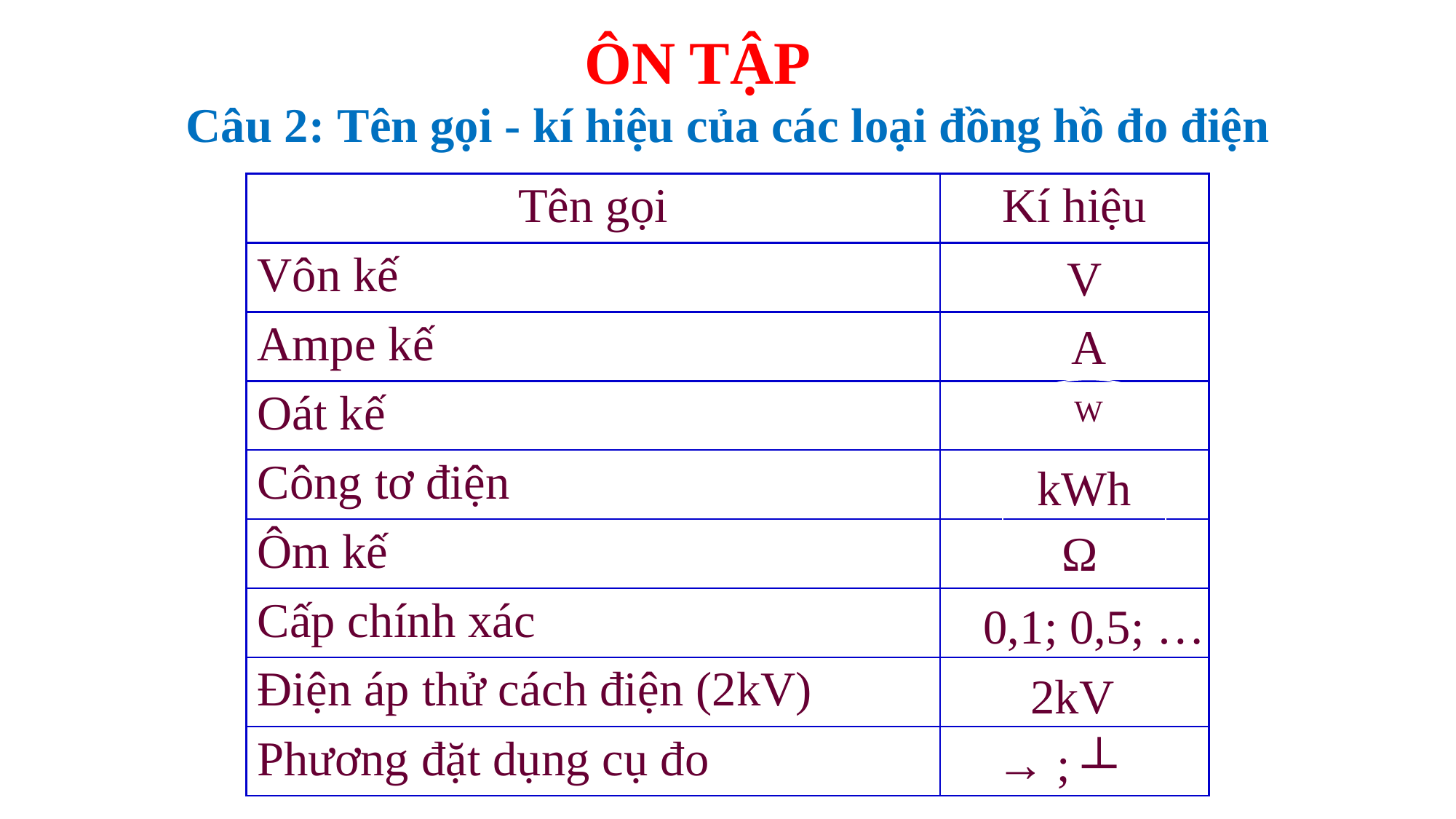

ÔN TẬP
Câu 2: Tên gọi - kí hiệu của các loại đồng hồ đo điện

| Tên gọi | Kí hiệu |
| --- | --- |
| Vôn kế |  |
| Ampe kế |  |
| Oát kế |  |
| Công tơ điện |  |
| Ôm kế |  |
| Cấp chính xác |  |
| Điện áp thử cách điện (2kV) |  |
| Phương đặt dụng cụ đo |  |
V
A
W
kWh
Ω
0,1; 0,5; …
2kV
→ ; ┴